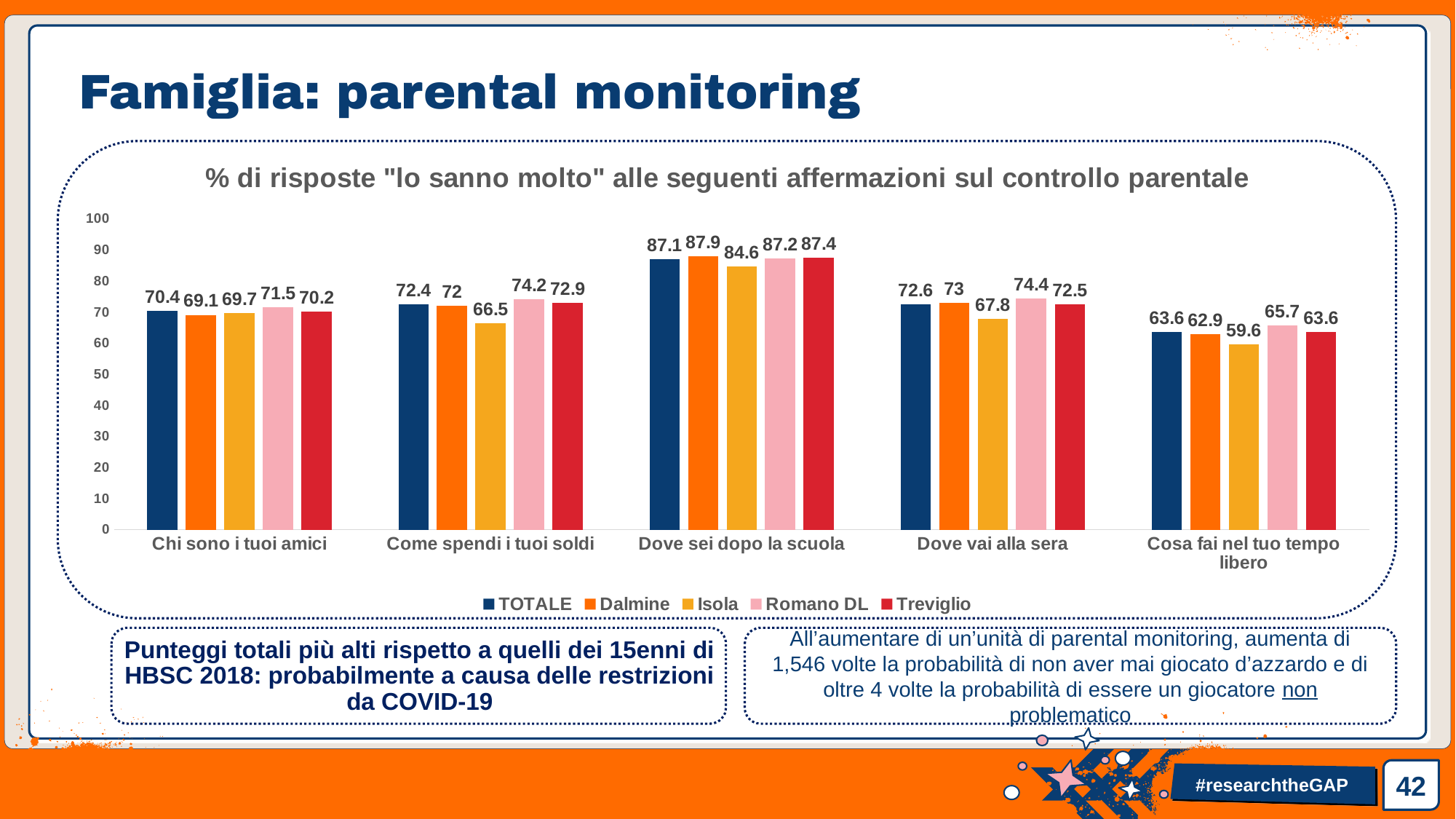

# Famiglia: parental monitoring

### Chart: % di risposte "lo sanno molto" alle seguenti affermazioni sul controllo parentale

| Category | TOTALE | Dalmine | Isola | Romano DL | Treviglio |
|---|---|---|---|---|---|
| Chi sono i tuoi amici | 70.4 | 69.1 | 69.7 | 71.5 | 70.2 |
| Come spendi i tuoi soldi | 72.4 | 72.0 | 66.5 | 74.2 | 72.9 |
| Dove sei dopo la scuola | 87.1 | 87.9 | 84.6 | 87.2 | 87.4 |
| Dove vai alla sera | 72.6 | 73.0 | 67.8 | 74.4 | 72.5 |
| Cosa fai nel tuo tempo libero | 63.6 | 62.9 | 59.6 | 65.7 | 63.6 |
All’aumentare di un’unità di parental monitoring, aumenta di 1,546 volte la probabilità di non aver mai giocato d’azzardo e di oltre 4 volte la probabilità di essere un giocatore non problematico

Punteggi totali più alti rispetto a quelli dei 15enni di HBSC 2018: probabilmente a causa delle restrizioni da COVID-19
42
#researchtheGAP